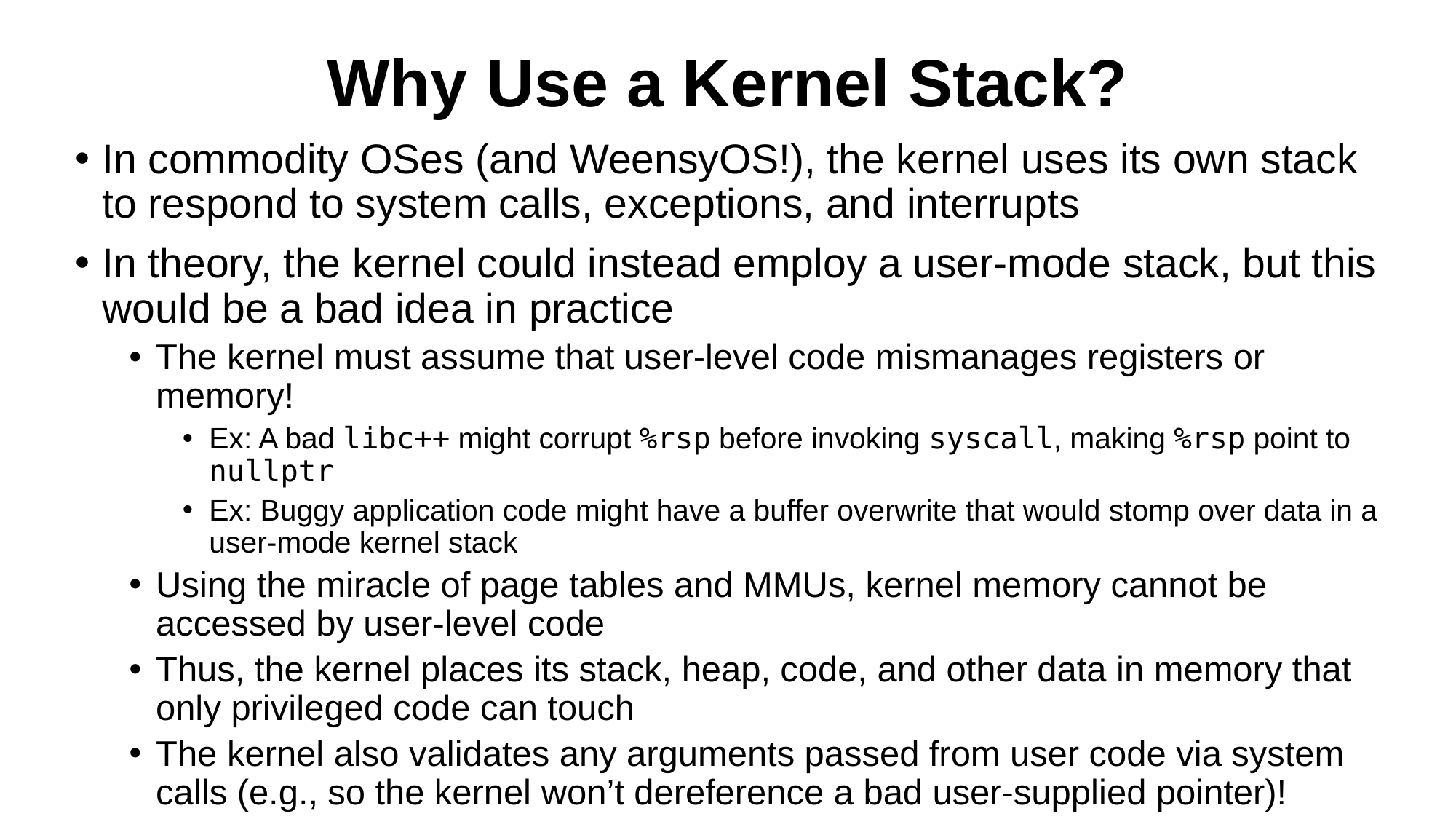

# Why Use a Kernel Stack?
In commodity OSes (and WeensyOS!), the kernel uses its own stack to respond to system calls, exceptions, and interrupts
In theory, the kernel could instead employ a user-mode stack, but this would be a bad idea in practice
The kernel must assume that user-level code mismanages registers or memory!
Ex: A bad libc++ might corrupt %rsp before invoking syscall, making %rsp point to nullptr
Ex: Buggy application code might have a buffer overwrite that would stomp over data in a user-mode kernel stack
Using the miracle of page tables and MMUs, kernel memory cannot be accessed by user-level code
Thus, the kernel places its stack, heap, code, and other data in memory that only privileged code can touch
The kernel also validates any arguments passed from user code via system calls (e.g., so the kernel won’t dereference a bad user-supplied pointer)!